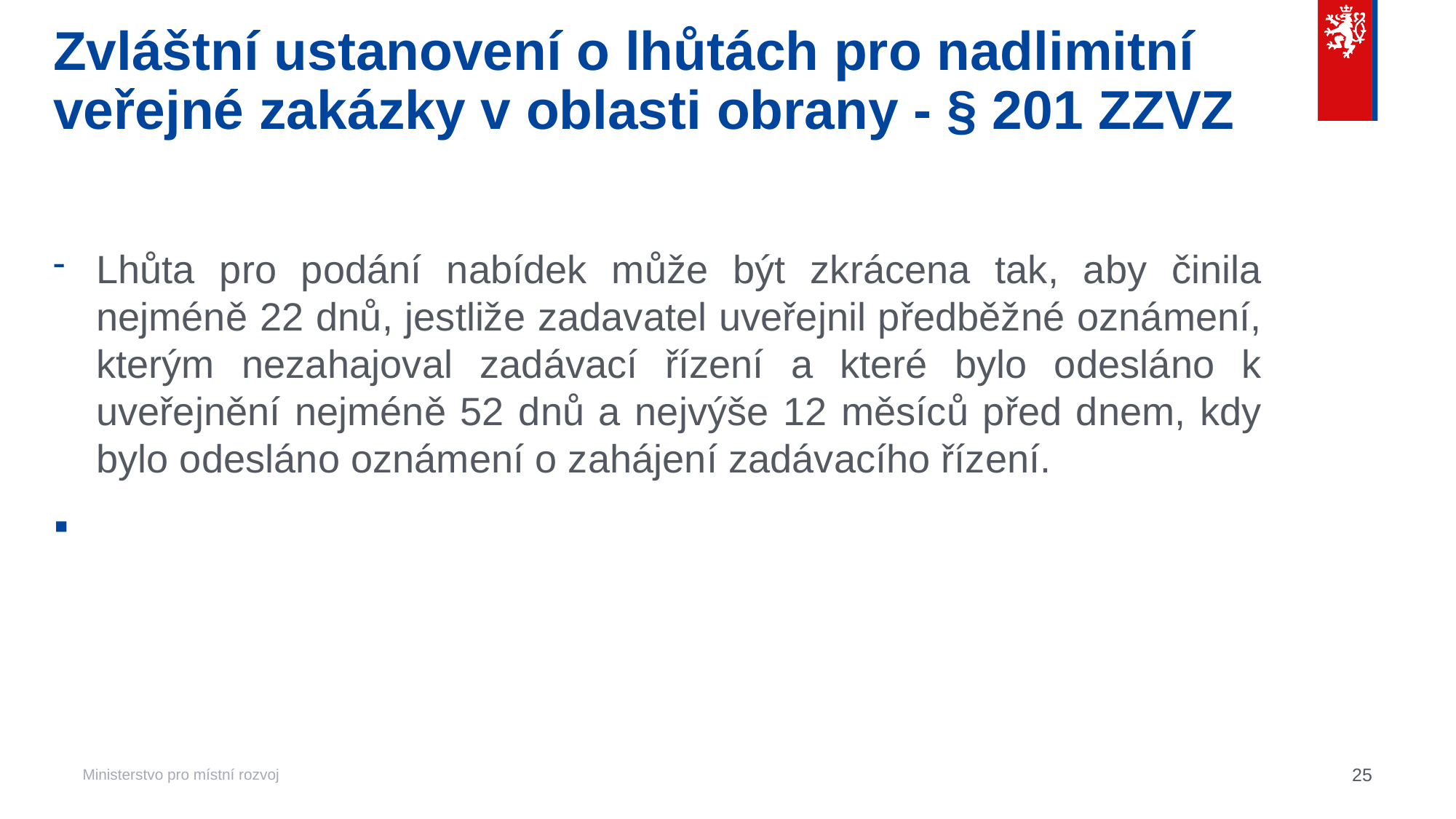

# Zvláštní ustanovení o lhůtách pro nadlimitní veřejné zakázky v oblasti obrany - § 201 ZZVZ

Lhůta pro podání nabídek může být zkrácena tak, aby činila nejméně 22 dnů, jestliže zadavatel uveřejnil předběžné oznámení, kterým nezahajoval zadávací řízení a které bylo odesláno k uveřejnění nejméně 52 dnů a nejvýše 12 měsíců před dnem, kdy bylo odesláno oznámení o zahájení zadávacího řízení.

25